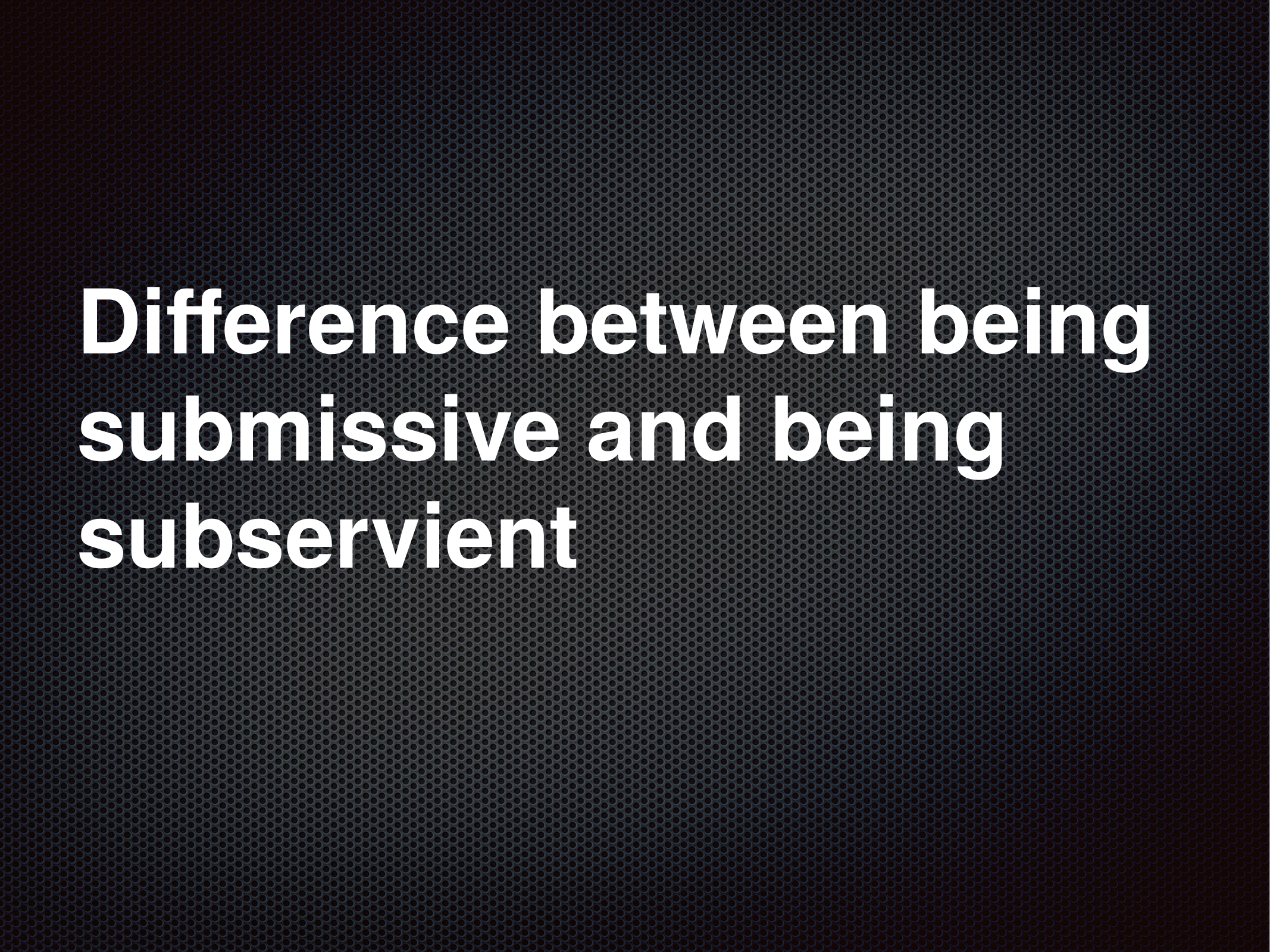

# Difference between being submissive and being subservient